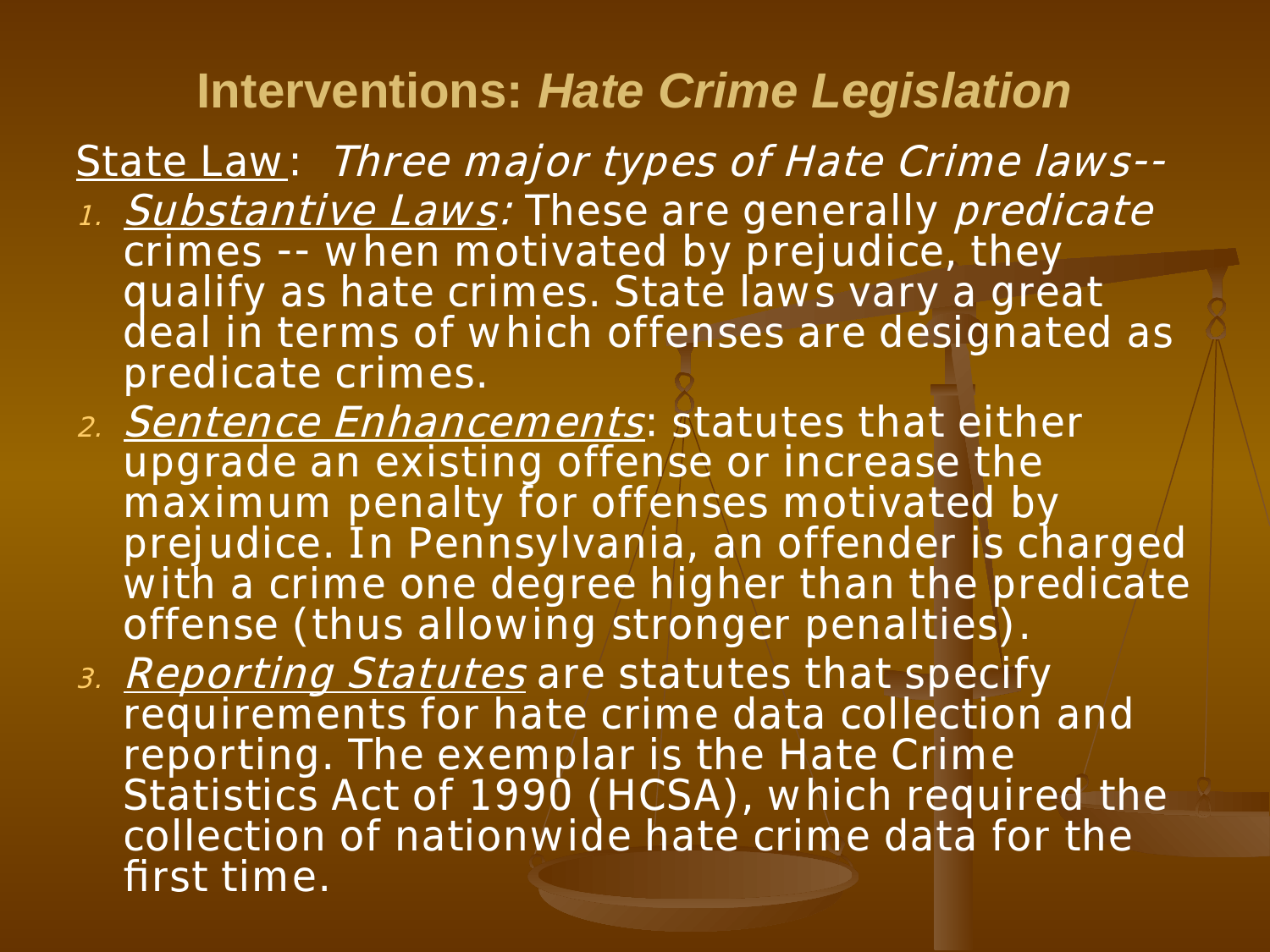

# Interventions: Hate Crime Legislation
State Law:  Three major types of Hate Crime laws--
Substantive Laws: These are generally predicate crimes -- when motivated by prejudice, they qualify as hate crimes. State laws vary a great deal in terms of which offenses are designated as predicate crimes.
Sentence Enhancements: statutes that either upgrade an existing offense or increase the maximum penalty for offenses motivated by prejudice. In Pennsylvania, an offender is charged with a crime one degree higher than the predicate offense (thus allowing stronger penalties).
Reporting Statutes are statutes that specify requirements for hate crime data collection and reporting. The exemplar is the Hate Crime Statistics Act of 1990 (HCSA), which required the collection of nationwide hate crime data for the first time.